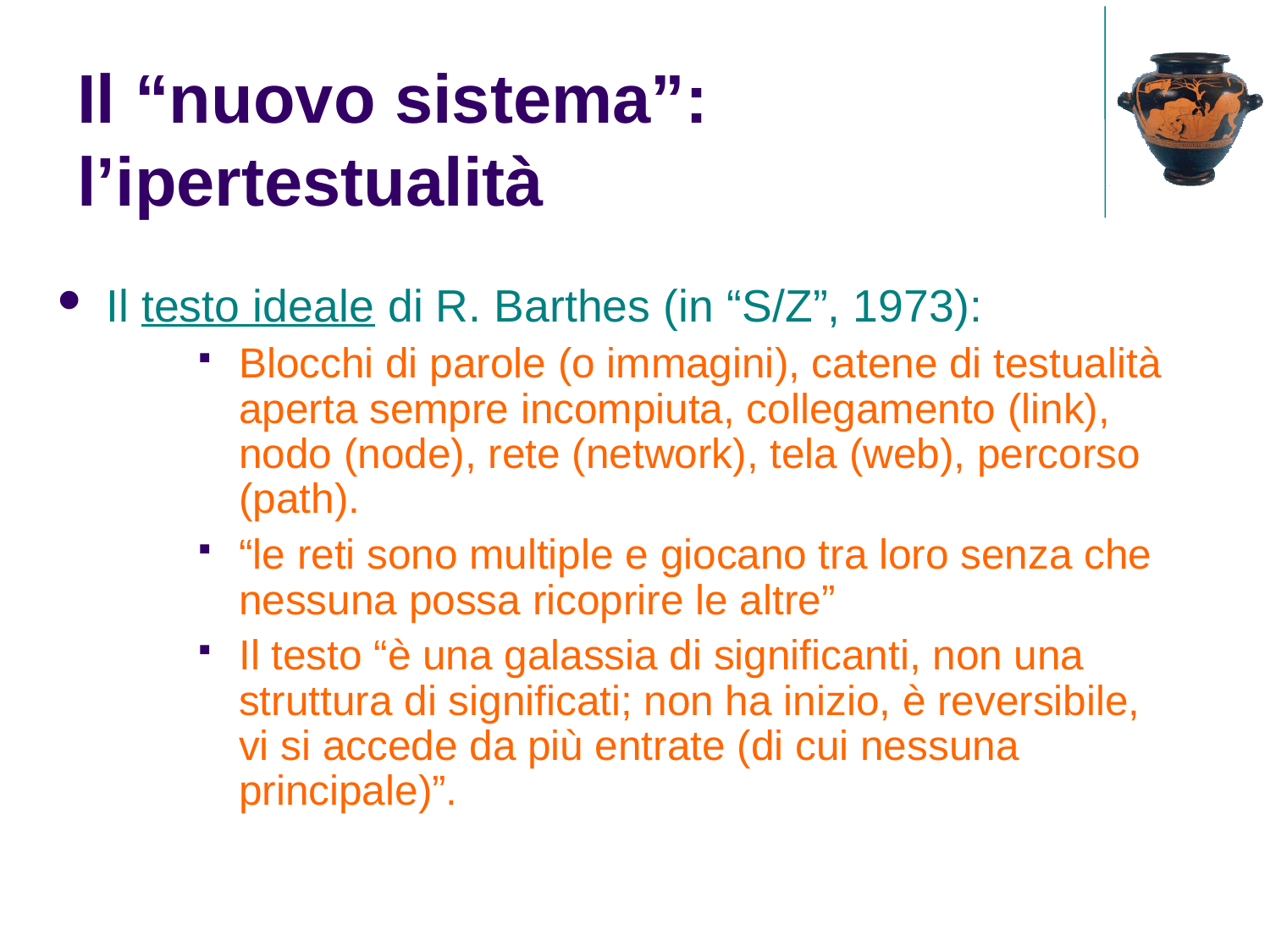

Il “nuovo sistema”: l’ipertestualità
Il testo ideale di R. Barthes (in “S/Z”, 1973):
Blocchi di parole (o immagini), catene di testualità aperta sempre incompiuta, collegamento (link), nodo (node), rete (network), tela (web), percorso (path).
“le reti sono multiple e giocano tra loro senza che nessuna possa ricoprire le altre”
Il testo “è una galassia di significanti, non una struttura di significati; non ha inizio, è reversibile, vi si accede da più entrate (di cui nessuna principale)”.